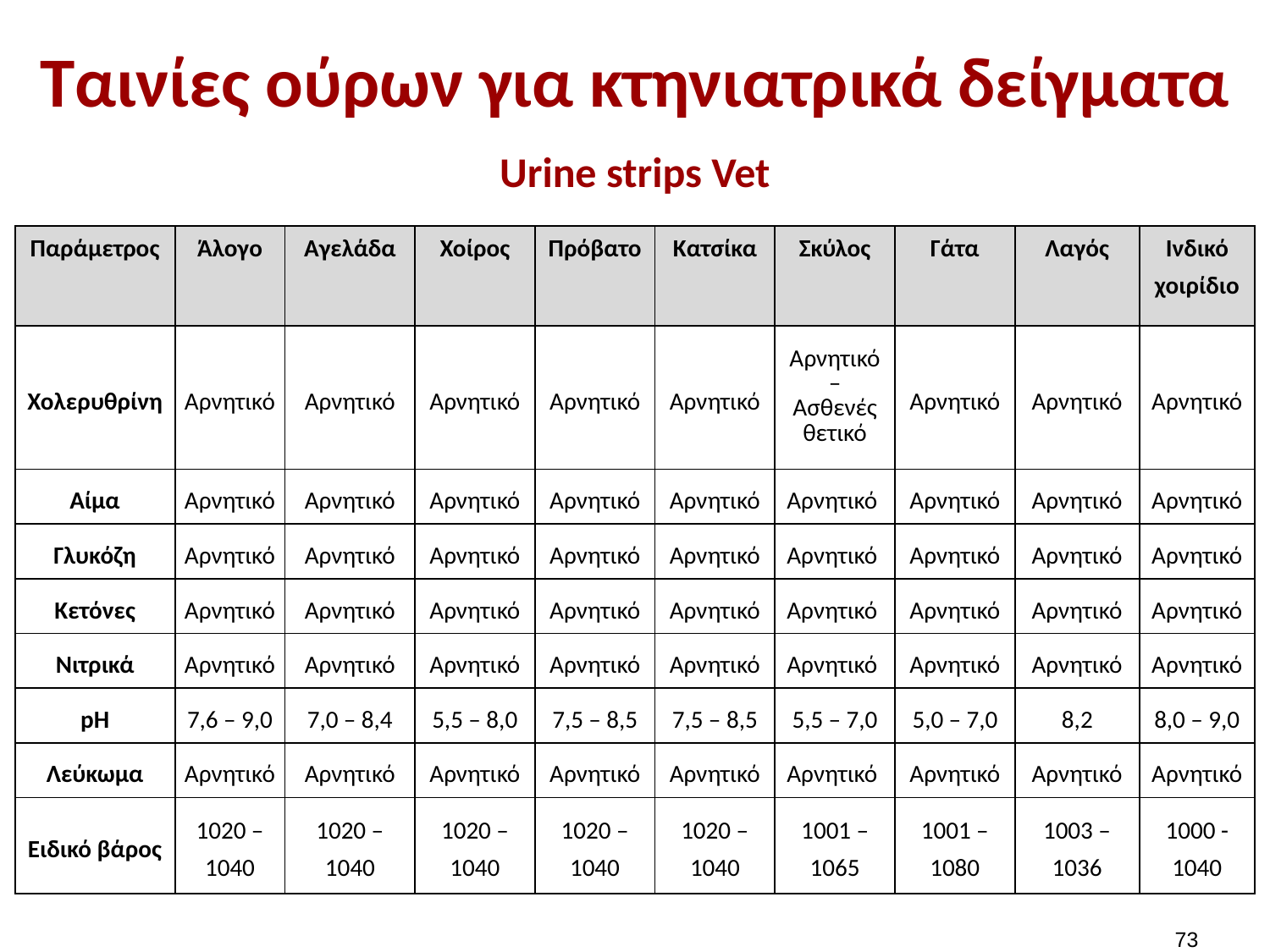

# Tαινίες ούρων για κτηνιατρικά δείγματα
Urine strips Vet
| Παράμετρος | Άλογο | Αγελάδα | Χοίρος | Πρόβατο | Κατσίκα | Σκύλος | Γάτα | Λαγός | Ινδικό χοιρίδιο |
| --- | --- | --- | --- | --- | --- | --- | --- | --- | --- |
| Χολερυθρίνη | Αρνητικό | Αρνητικό | Αρνητικό | Αρνητικό | Αρνητικό | Αρνητικό – Ασθενές θετικό | Αρνητικό | Αρνητικό | Αρνητικό |
| Αίμα | Αρνητικό | Αρνητικό | Αρνητικό | Αρνητικό | Αρνητικό | Αρνητικό | Αρνητικό | Αρνητικό | Αρνητικό |
| Γλυκόζη | Αρνητικό | Αρνητικό | Αρνητικό | Αρνητικό | Αρνητικό | Αρνητικό | Αρνητικό | Αρνητικό | Αρνητικό |
| Κετόνες | Αρνητικό | Αρνητικό | Αρνητικό | Αρνητικό | Αρνητικό | Αρνητικό | Αρνητικό | Αρνητικό | Αρνητικό |
| Νιτρικά | Αρνητικό | Αρνητικό | Αρνητικό | Αρνητικό | Αρνητικό | Αρνητικό | Αρνητικό | Αρνητικό | Αρνητικό |
| pH | 7,6 – 9,0 | 7,0 – 8,4 | 5,5 – 8,0 | 7,5 – 8,5 | 7,5 – 8,5 | 5,5 – 7,0 | 5,0 – 7,0 | 8,2 | 8,0 – 9,0 |
| Λεύκωμα | Αρνητικό | Αρνητικό | Αρνητικό | Αρνητικό | Αρνητικό | Αρνητικό | Αρνητικό | Αρνητικό | Αρνητικό |
| Ειδικό βάρος | 1020 – 1040 | 1020 – 1040 | 1020 – 1040 | 1020 – 1040 | 1020 – 1040 | 1001 – 1065 | 1001 – 1080 | 1003 – 1036 | 1000 - 1040 |
73